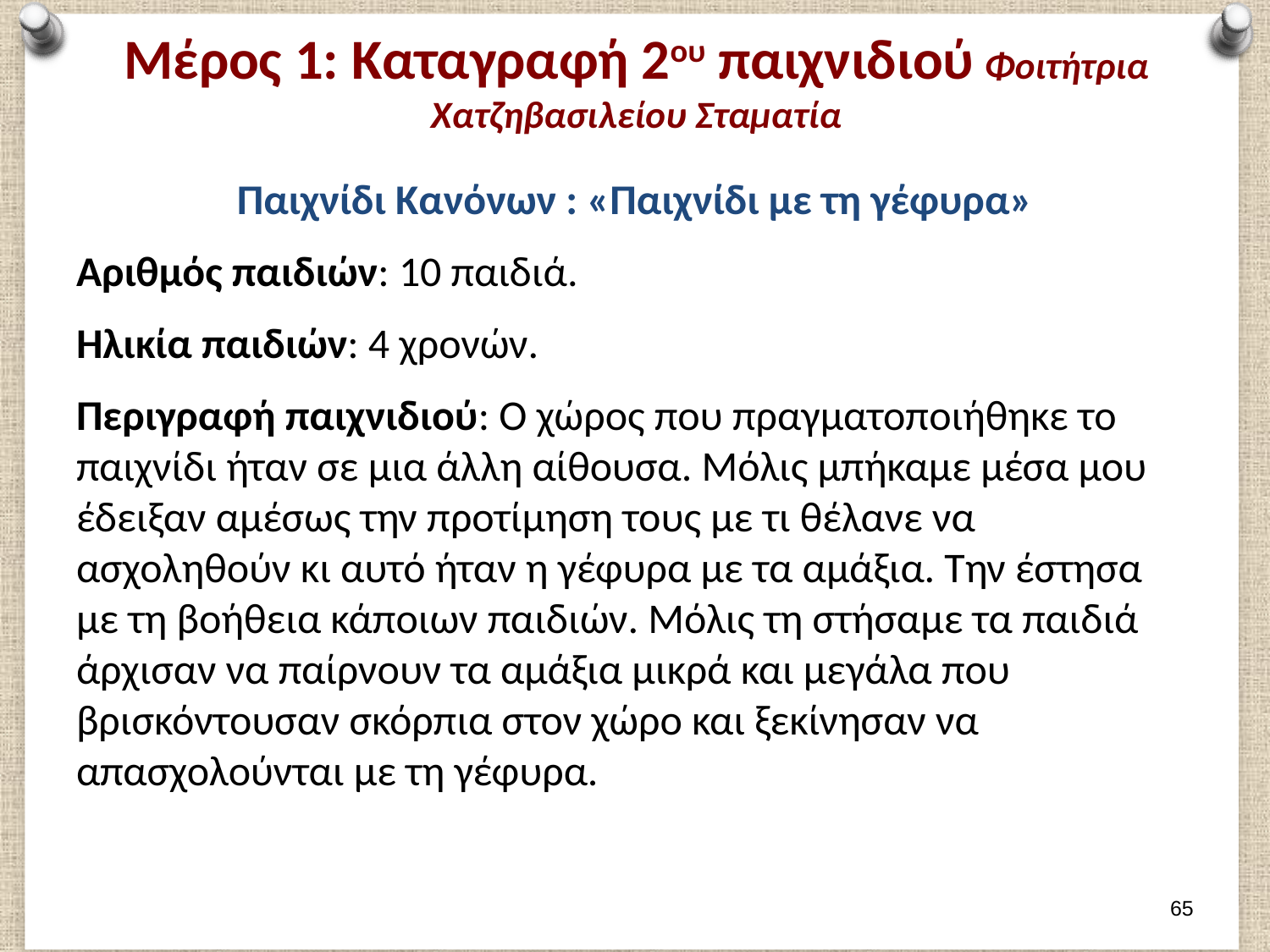

# Μέρος 1: Καταγραφή 2ου παιχνιδιού Φοιτήτρια Χατζηβασιλείου Σταματία
Παιχνίδι Κανόνων : «Παιχνίδι με τη γέφυρα»
Αριθμός παιδιών: 10 παιδιά.
Ηλικία παιδιών: 4 χρονών.
Περιγραφή παιχνιδιού: Ο χώρος που πραγματοποιήθηκε το παιχνίδι ήταν σε μια άλλη αίθουσα. Μόλις μπήκαμε μέσα μου έδειξαν αμέσως την προτίμηση τους με τι θέλανε να ασχοληθούν κι αυτό ήταν η γέφυρα με τα αμάξια. Την έστησα με τη βοήθεια κάποιων παιδιών. Μόλις τη στήσαμε τα παιδιά άρχισαν να παίρνουν τα αμάξια μικρά και μεγάλα που βρισκόντουσαν σκόρπια στον χώρο και ξεκίνησαν να απασχολούνται με τη γέφυρα.
65